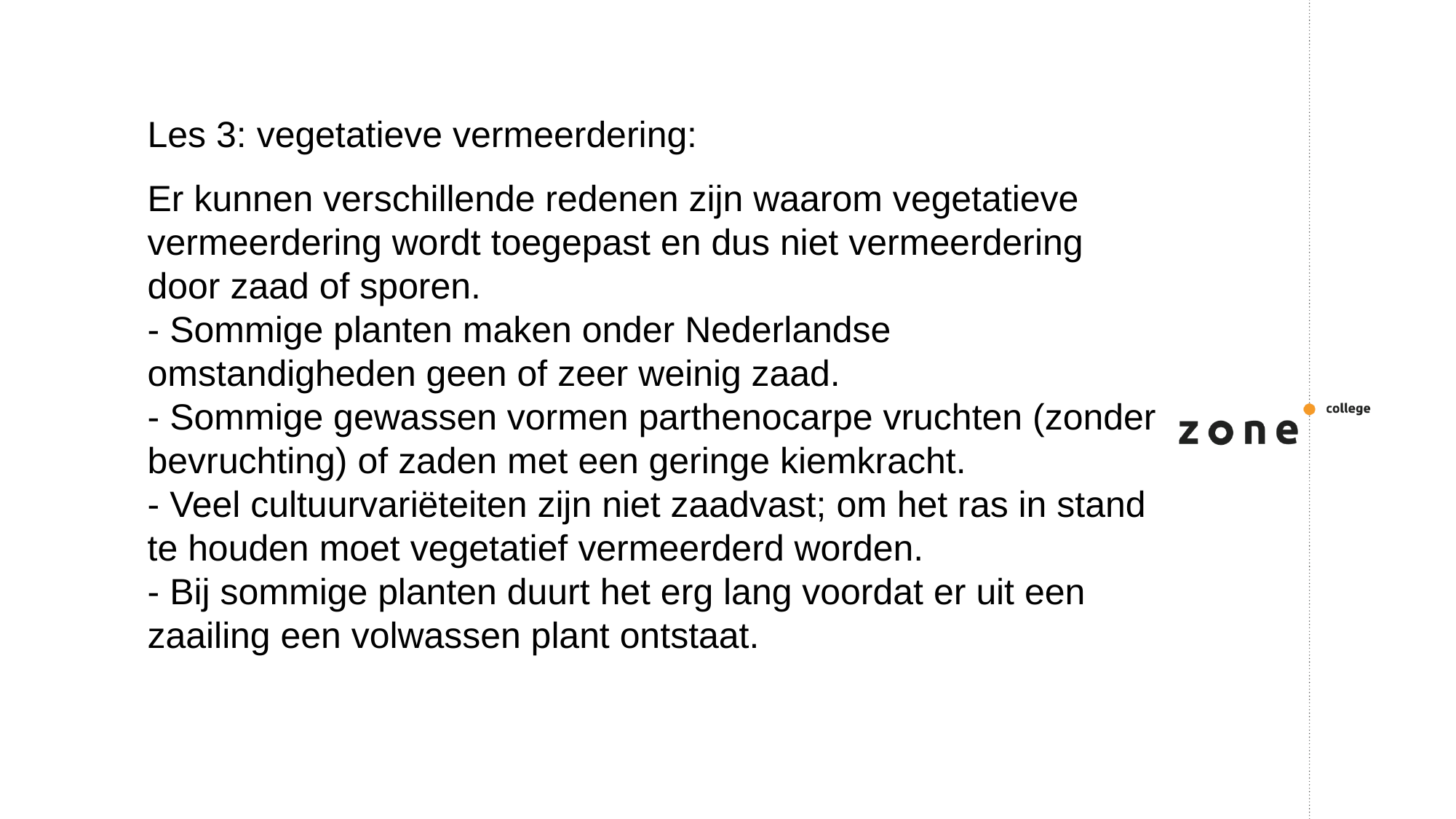

Les 3: vegetatieve vermeerdering:

Er kunnen verschillende redenen zijn waarom vegetatieve vermeerdering wordt toegepast en dus niet vermeerdering door zaad of sporen.
- Sommige planten maken onder Nederlandse omstandigheden geen of zeer weinig zaad.
- Sommige gewassen vormen parthenocarpe vruchten (zonder bevruchting) of zaden met een geringe kiemkracht.
- Veel cultuurvariëteiten zijn niet zaadvast; om het ras in stand te houden moet vegetatief vermeerderd worden.
- Bij sommige planten duurt het erg lang voordat er uit een zaailing een volwassen plant ontstaat.